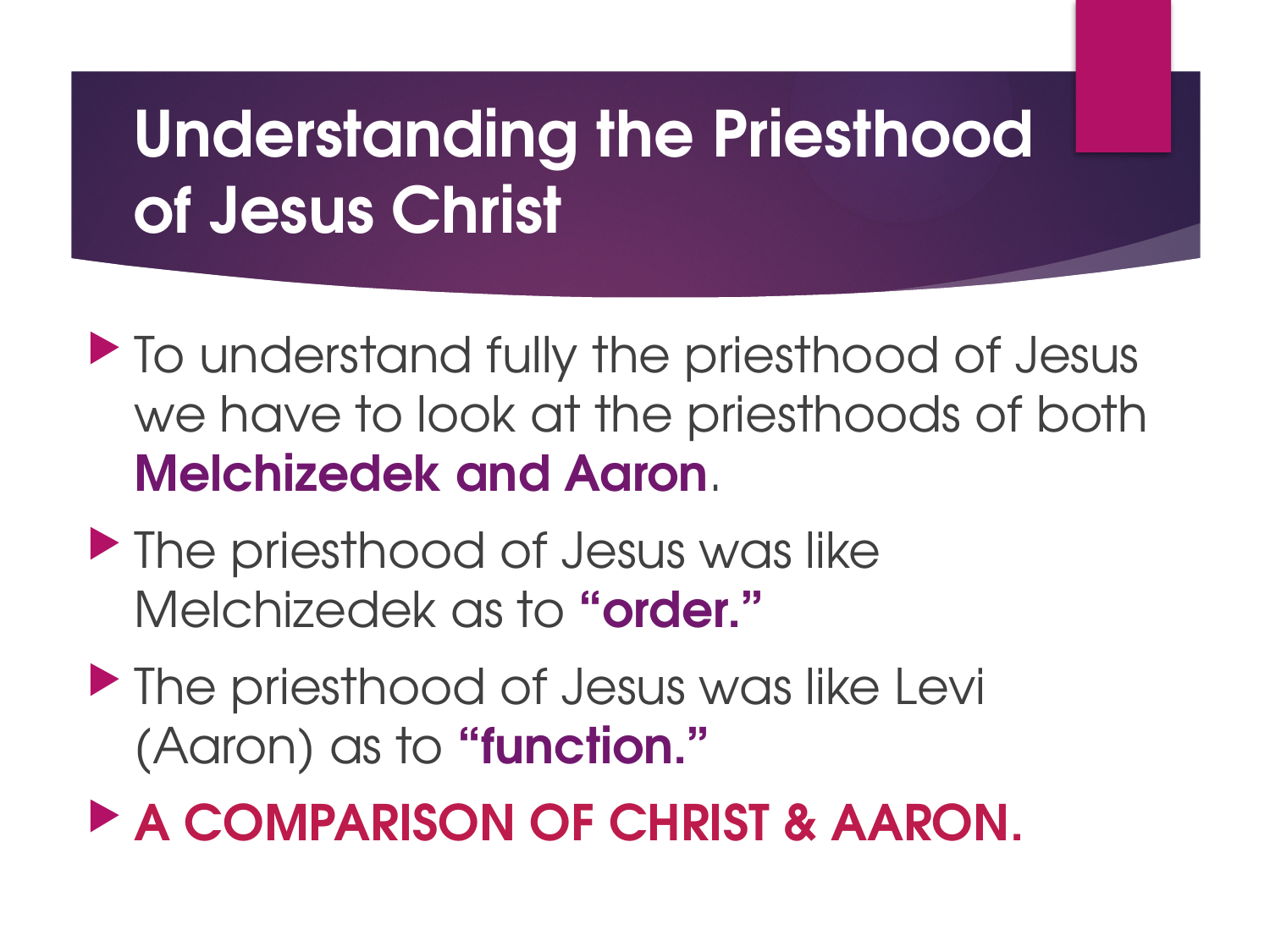

# Understanding the Priesthood of Jesus Christ
To understand fully the priesthood of Jesus we have to look at the priesthoods of both Melchizedek and Aaron.
The priesthood of Jesus was like Melchizedek as to “order.”
The priesthood of Jesus was like Levi (Aaron) as to “function.”
A COMPARISON OF CHRIST & AARON.